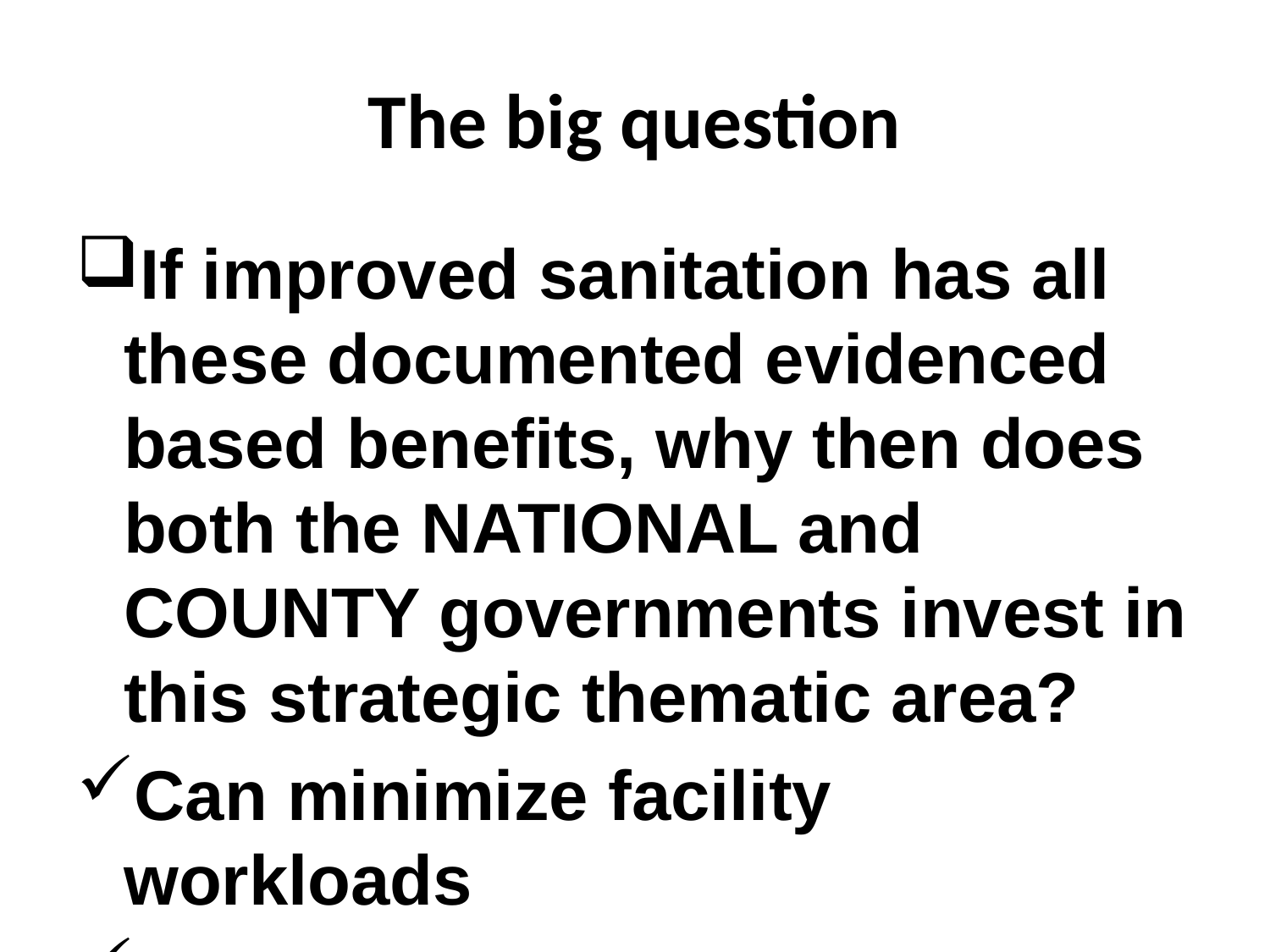

# The big question
If improved sanitation has all these documented evidenced based benefits, why then does both the NATIONAL and COUNTY governments invest in this strategic thematic area?
Can minimize facility workloads
Safe on health investments
Have a healthier communities